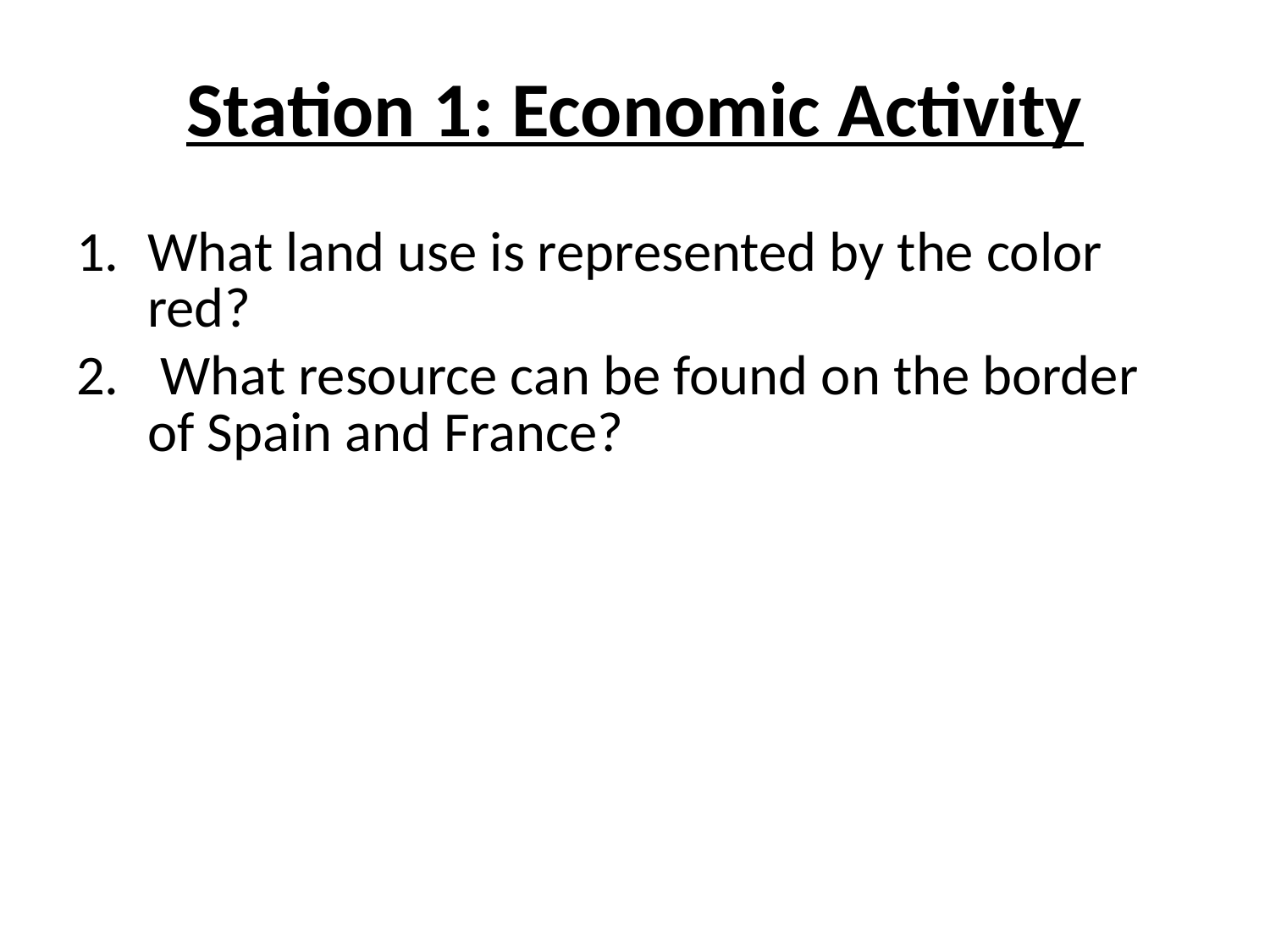

# Station 1: Economic Activity
What land use is represented by the color red?
 What resource can be found on the border of Spain and France?